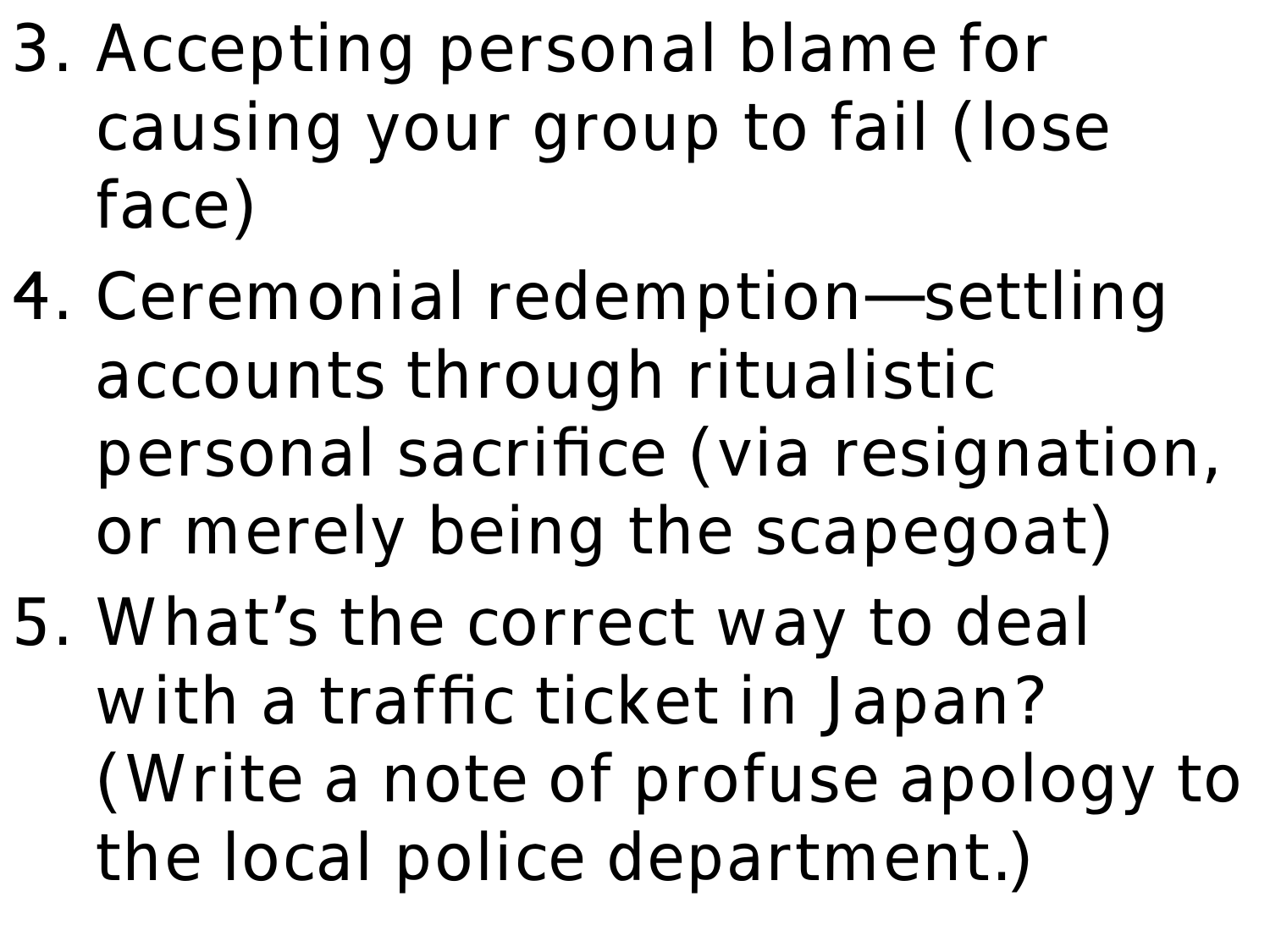

Accepting personal blame for causing your group to fail (lose face)
Ceremonial redemption—settling accounts through ritualistic personal sacrifice (via resignation, or merely being the scapegoat)
What’s the correct way to deal with a traffic ticket in Japan? (Write a note of profuse apology to the local police department.)